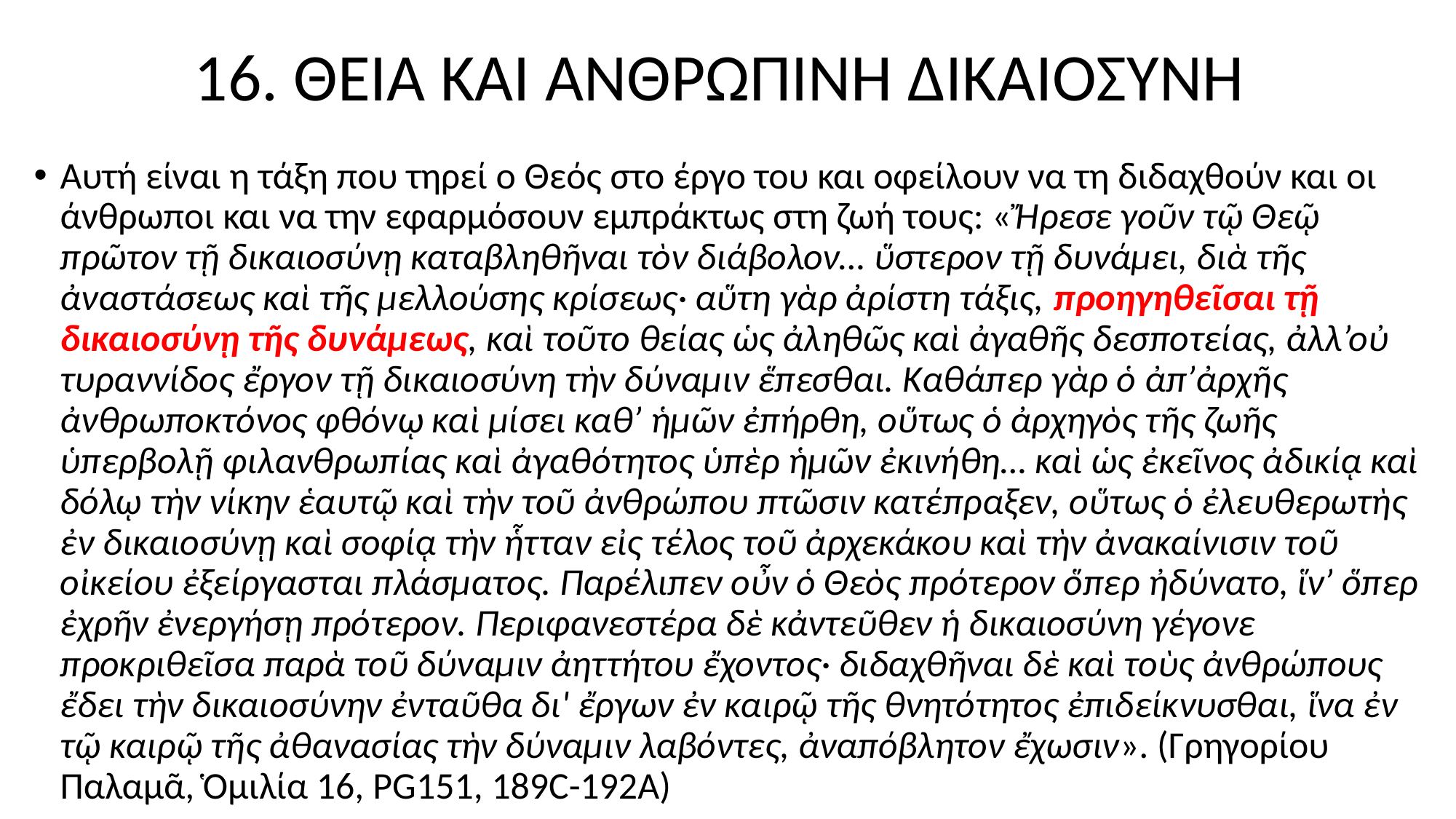

# 16. ΘΕΙΑ ΚΑΙ ΑΝΘΡΩΠΙΝΗ ΔΙΚΑΙΟΣΥΝΗ
Αυτή είναι η τάξη που τηρεί ο Θεός στο έργο του και οφείλουν να τη διδαχθούν και οι άνθρωποι και να την εφαρμόσουν εμπράκτως στη ζωή τους: «Ἤρεσε γοῦν τῷ Θεῷ πρῶτον τῇ δικαιοσύνῃ καταβληθῆναι τὸν διάβολον… ὕστερον τῇ δυνάμει, διὰ τῆς ἀναστάσεως καὶ τῆς μελλούσης κρίσεως· αὕτη γὰρ ἀρίστη τάξις, προηγηθεῖσαι τῇ δικαιοσύνῃ τῆς δυνάμεως, καὶ τοῦτο θείας ὡς ἀληθῶς καὶ ἀγαθῆς δεσποτείας, ἀλλ’οὐ τυραννίδος ἔργον τῇ δικαιοσύνη τὴν δύναμιν ἕπεσθαι. Καθάπερ γὰρ ὁ ἀπ’ἀρχῆς ἀνθρωποκτόνος φθόνῳ καὶ μίσει καθ’ ἡμῶν ἐπήρθη, οὕτως ὁ ἀρχηγὸς τῆς ζωῆς ὑπερβολῇ φιλανθρωπίας καὶ ἀγαθότητος ὑπὲρ ἡμῶν ἐκινήθη… καὶ ὡς ἐκεῖνος ἀδικίᾳ καὶ δόλῳ τὴν νίκην ἑαυτῷ καὶ τὴν τοῦ ἀνθρώπου πτῶσιν κατέπραξεν, οὕτως ὁ ἐλευθερωτὴς ἐν δικαιοσύνῃ καὶ σοφίᾳ τὴν ἧτταν εἰς τέλος τοῦ ἀρχεκάκου καὶ τὴν ἀνακαίνισιν τοῦ οἰκείου ἐξείργασται πλάσματος. Παρέλιπεν οὖν ὁ Θεὸς πρότερον ὅπερ ἠδύνατο, ἵν’ ὅπερ ἐχρῆν ἐνεργήσῃ πρότερον. Περιφανεστέρα δὲ κἀντεῦθεν ἡ δικαιοσύνη γέγονε προκριθεῖσα παρὰ τοῦ δύναμιν ἀηττήτου ἔχοντος· διδαχθῆναι δὲ καὶ τοὺς ἀνθρώπους ἔδει τὴν δικαιοσύνην ἐνταῦθα δι' ἔργων ἐν καιρῷ τῆς θνητότητος ἐπιδείκνυσθαι, ἵνα ἐν τῷ καιρῷ τῆς ἀθανασίας τὴν δύναμιν λαβόντες, ἀναπόβλητον ἔχωσιν». (Γρηγορίου Παλαμᾶ, Ὁμιλία 16, PG151, 189C-192A)